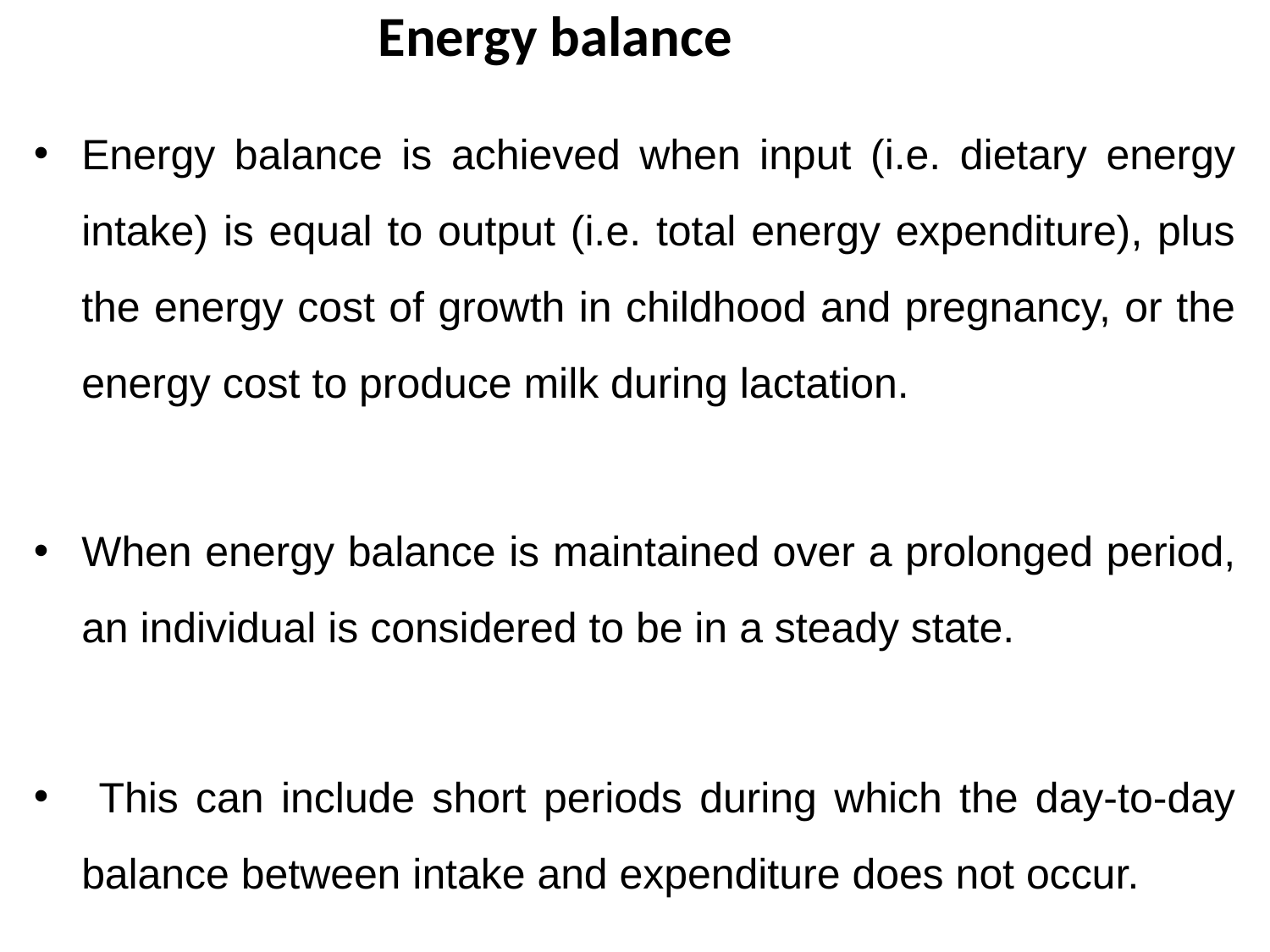

# Energy balance
Energy balance is achieved when input (i.e. dietary energy intake) is equal to output (i.e. total energy expenditure), plus the energy cost of growth in childhood and pregnancy, or the energy cost to produce milk during lactation.

When energy balance is maintained over a prolonged period, an individual is considered to be in a steady state.

 This can include short periods during which the day-to-day balance between intake and expenditure does not occur.